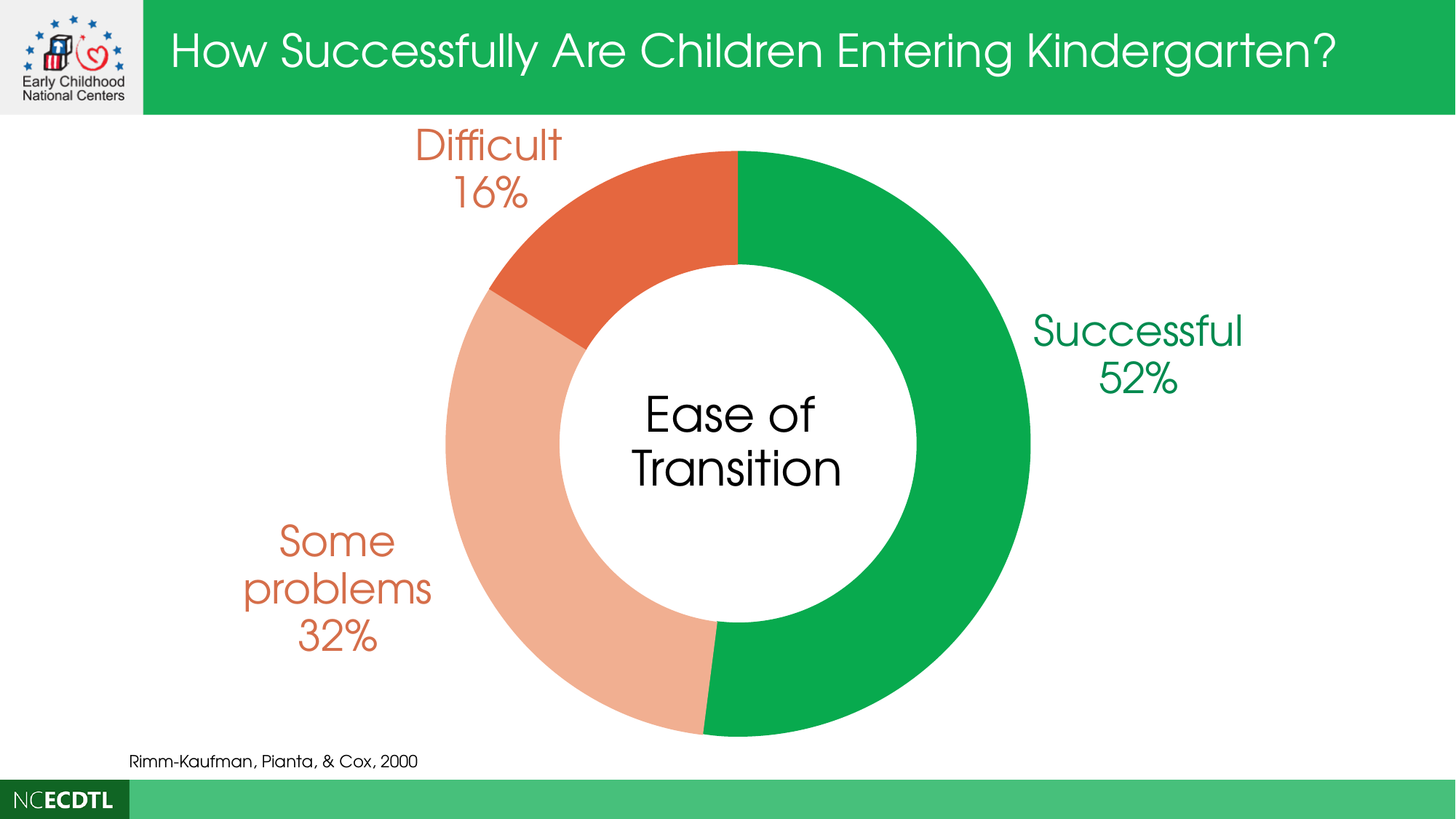

.
How Successfully Are Children Entering Kindergarten?
Difficult
16%

Successful
52%
Ease of
Transition
Some problems
32%
Rimm-Kaufman, Pianta, & Cox, 2000